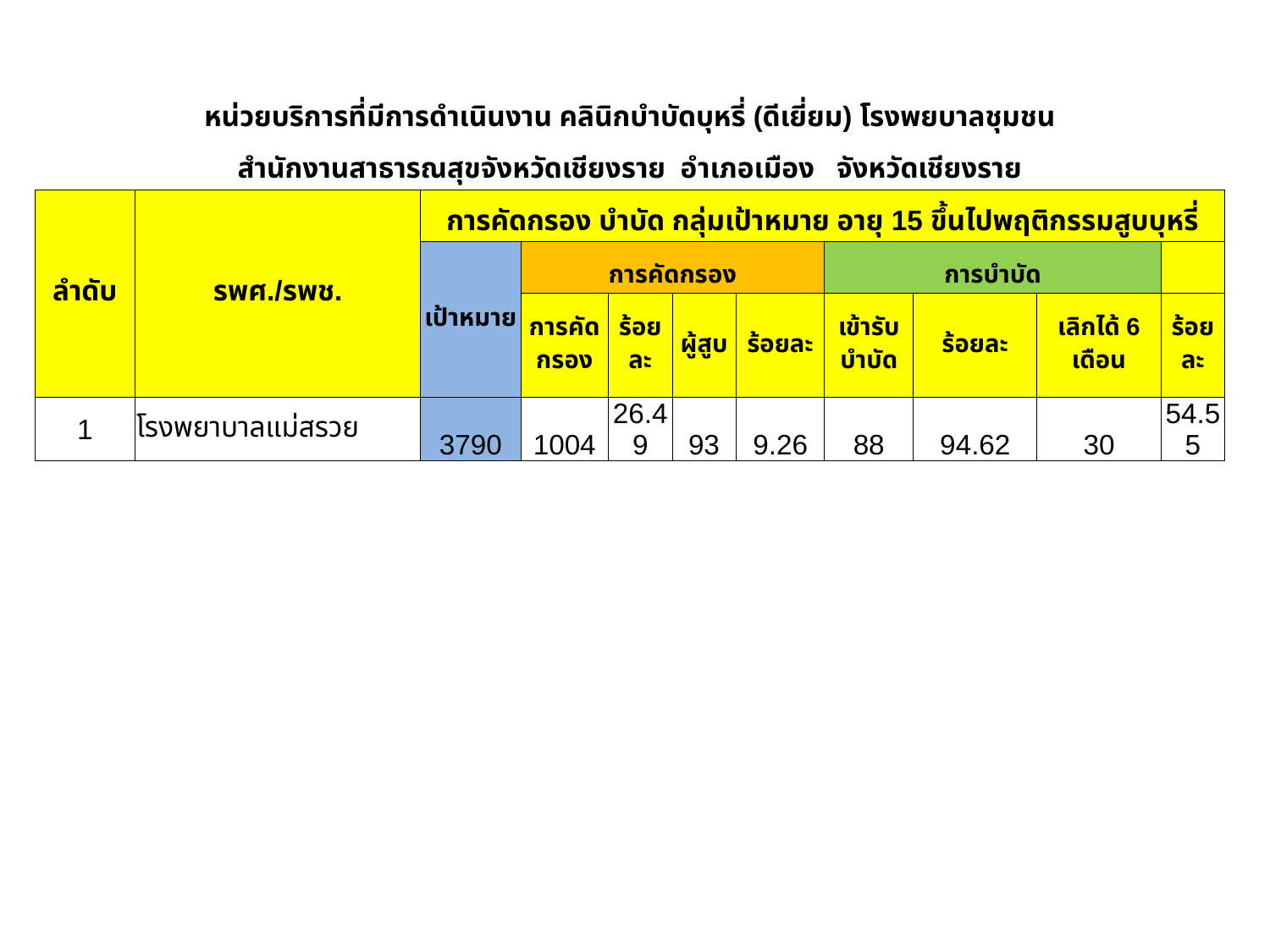

| หน่วยบริการที่มีการดำเนินงาน คลินิกบำบัดบุหรี่ (ดีเยี่ยม) โรงพยบาลชุมชน |  |  |  |  |  |  |  |  |  |  |
| --- | --- | --- | --- | --- | --- | --- | --- | --- | --- | --- |
| สำนักงานสาธารณสุขจังหวัดเชียงราย อำเภอเมือง จังหวัดเชียงราย |  |  |  |  |  |  |  |  |  |  |
| ลำดับ | รพศ./รพช. | การคัดกรอง บำบัด กลุ่มเป้าหมาย อายุ 15 ขึ้นไปพฤติกรรมสูบบุหรี่ |  |  |  |  |  |  |  |  |
|  |  | เป้าหมาย | การคัดกรอง |  |  |  | การบำบัด |  |  |  |
|  |  |  | การคัดกรอง | ร้อยละ | ผู้สูบ | ร้อยละ | เข้ารับบำบัด | ร้อยละ | เลิกได้ 6 เดือน | ร้อยละ |
| 1 | โรงพยาบาลแม่สรวย | 3790 | 1004 | 26.49 | 93 | 9.26 | 88 | 94.62 | 30 | 54.55 |